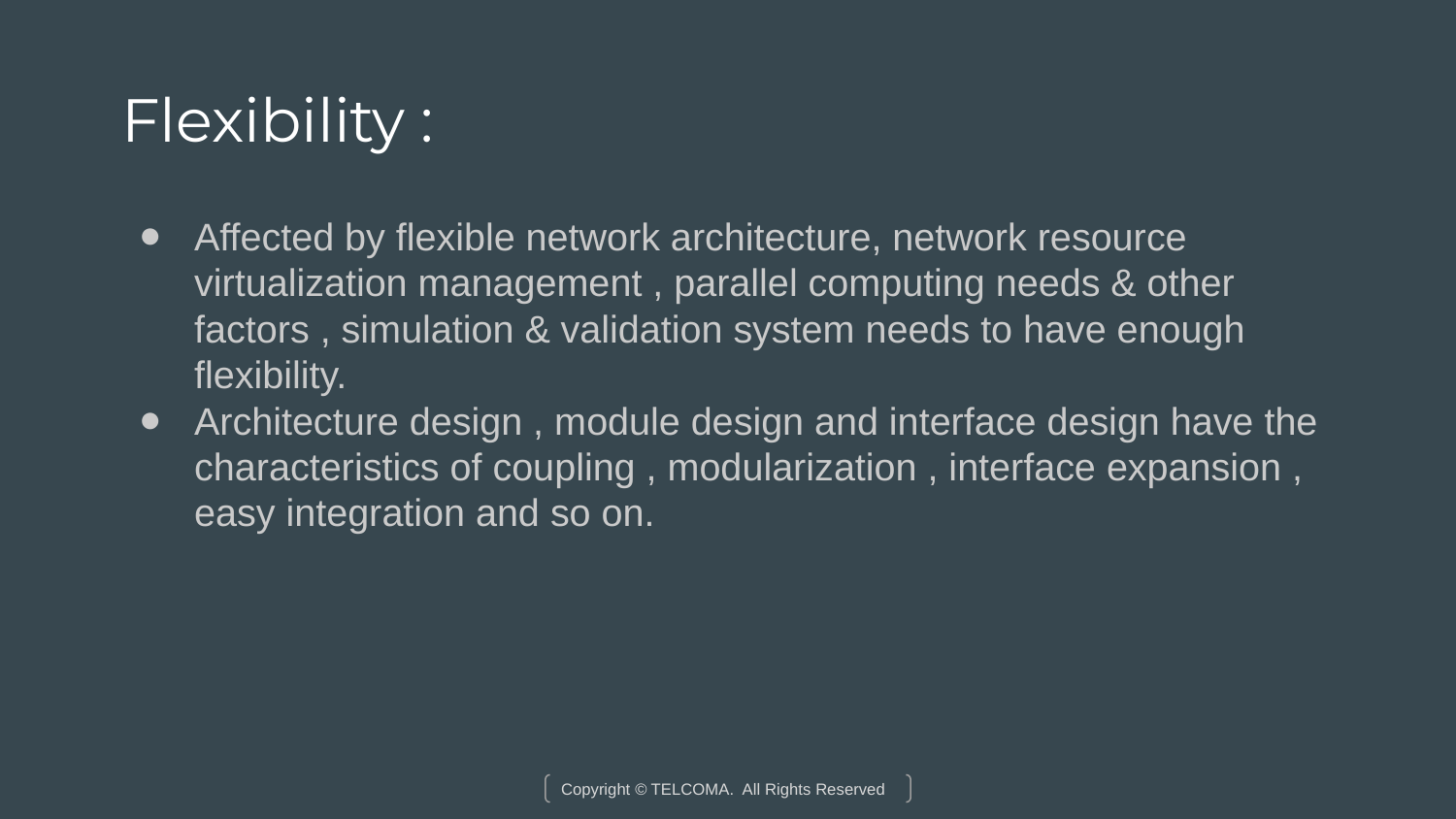

# Flexibility :
Affected by flexible network architecture, network resource virtualization management , parallel computing needs & other factors , simulation & validation system needs to have enough flexibility.
Architecture design , module design and interface design have the characteristics of coupling , modularization , interface expansion , easy integration and so on.